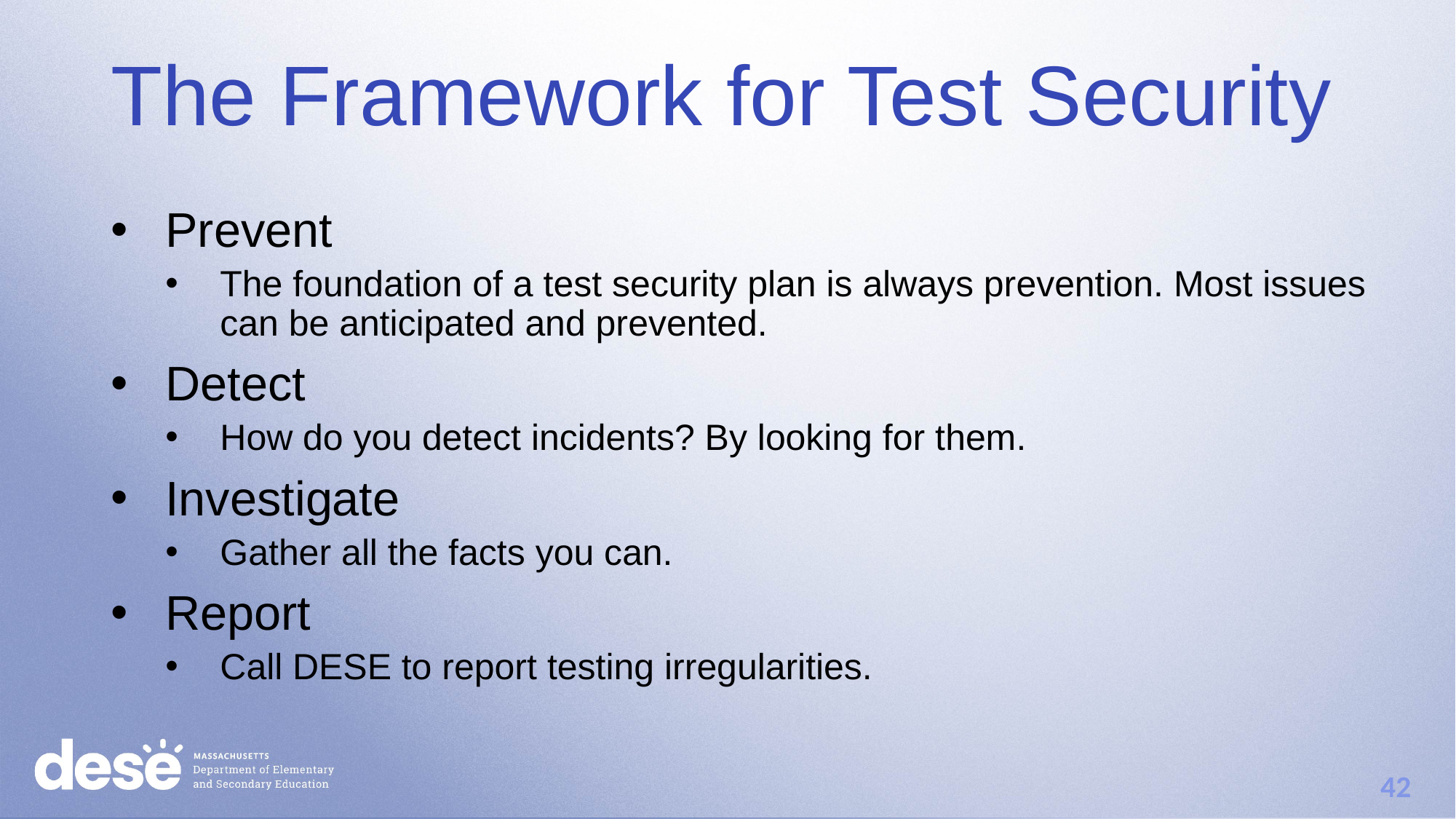

# The Framework for Test Security
Prevent
The foundation of a test security plan is always prevention. Most issues can be anticipated and prevented.
Detect
How do you detect incidents? By looking for them.
Investigate
Gather all the facts you can.
Report
Call DESE to report testing irregularities.